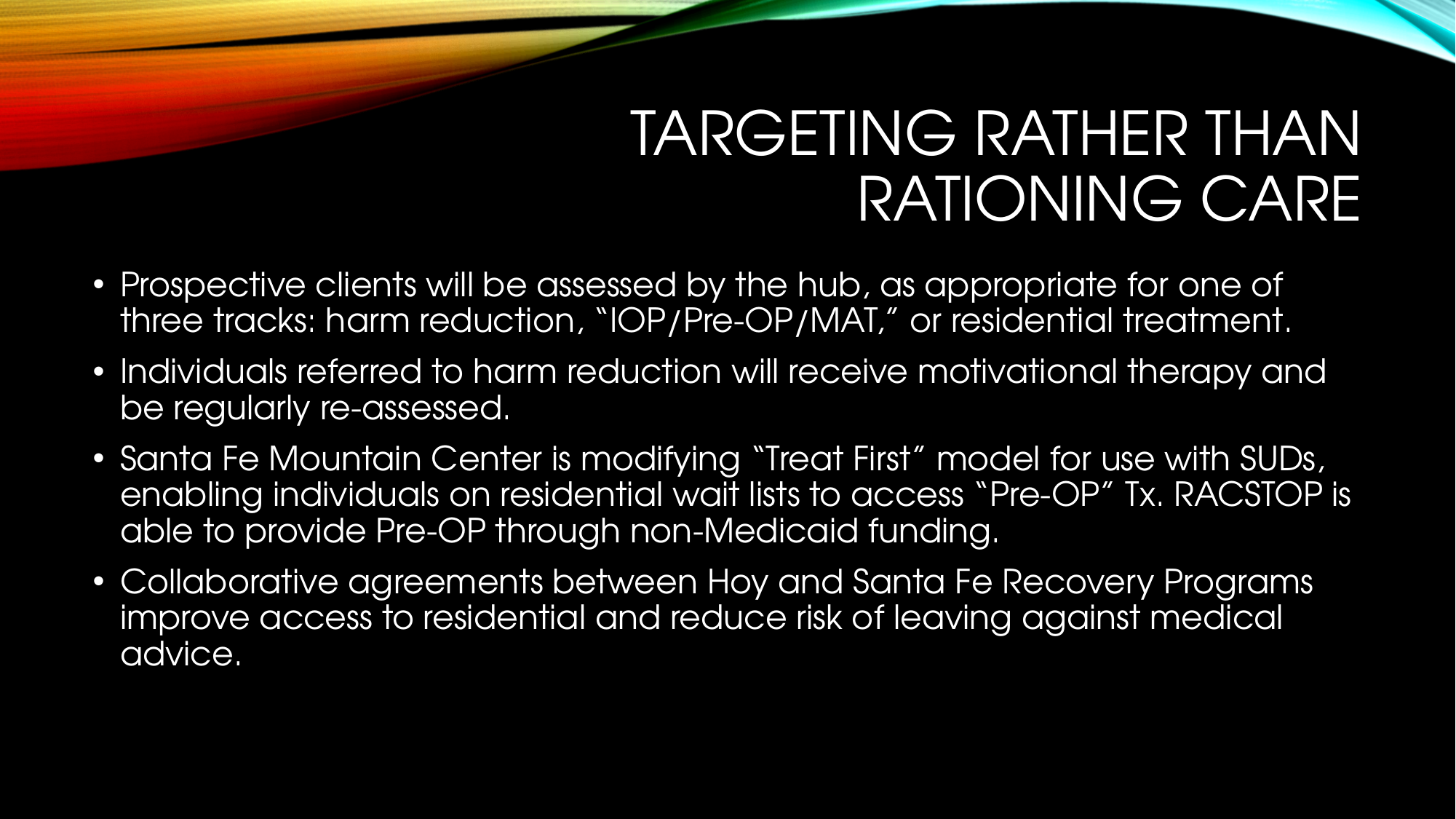

# Targeting Rather than Rationing Care
Prospective clients will be assessed by the hub, as appropriate for one of three tracks: harm reduction, “IOP/Pre-OP/MAT,” or residential treatment.
Individuals referred to harm reduction will receive motivational therapy and be regularly re-assessed.
Santa Fe Mountain Center is modifying “Treat First” model for use with SUDs, enabling individuals on residential wait lists to access “Pre-OP” Tx. RACSTOP is able to provide Pre-OP through non-Medicaid funding.
Collaborative agreements between Hoy and Santa Fe Recovery Programs improve access to residential and reduce risk of leaving against medical advice.